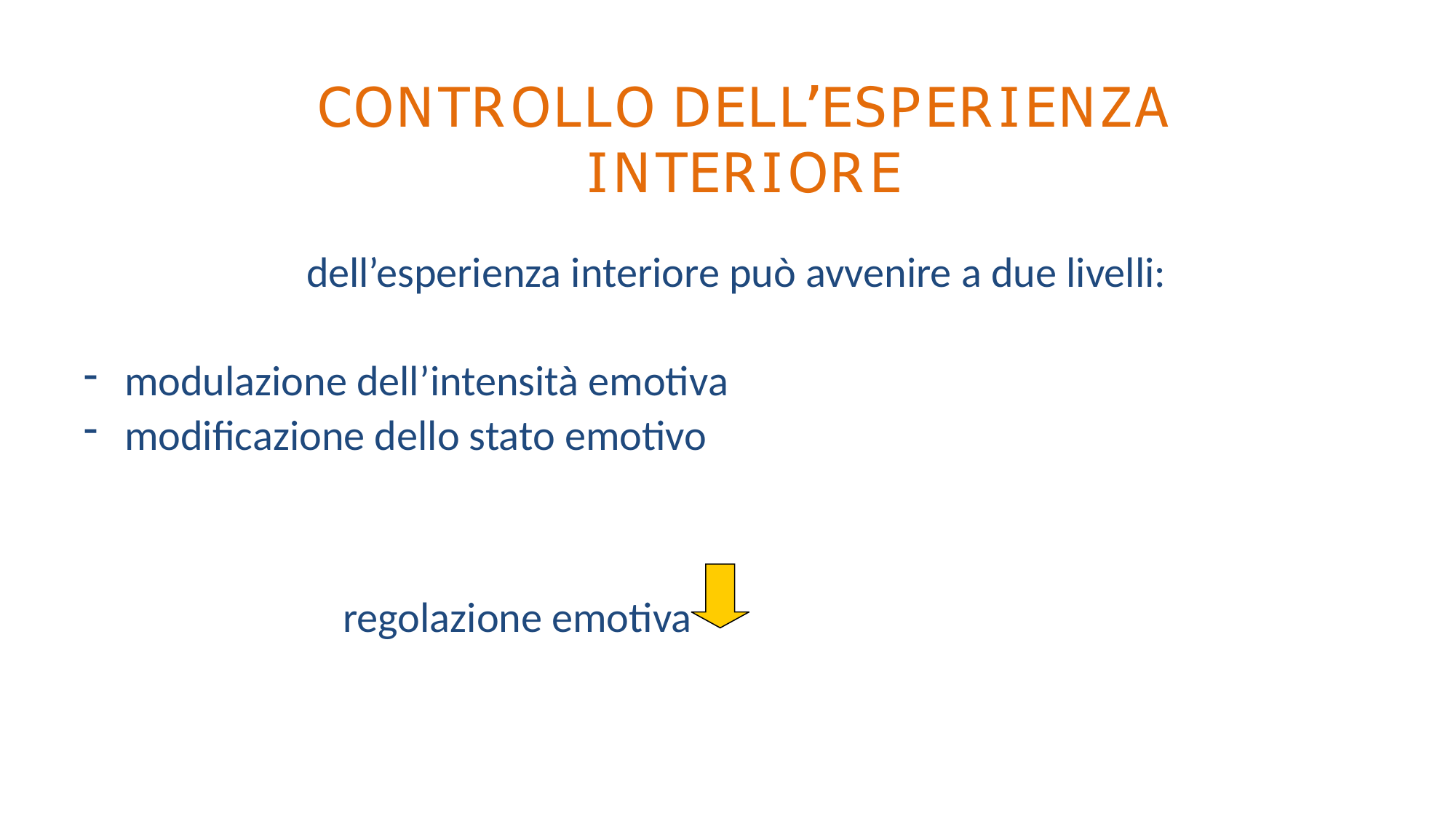

CONTROLLO DELL’ESPERIENZA INTERIORE

   Il controllo dell’esperienza interiore può avvenire a due livelli:

modulazione dell’intensità emotiva
modificazione dello stato emotivo

			regolazione emotiva